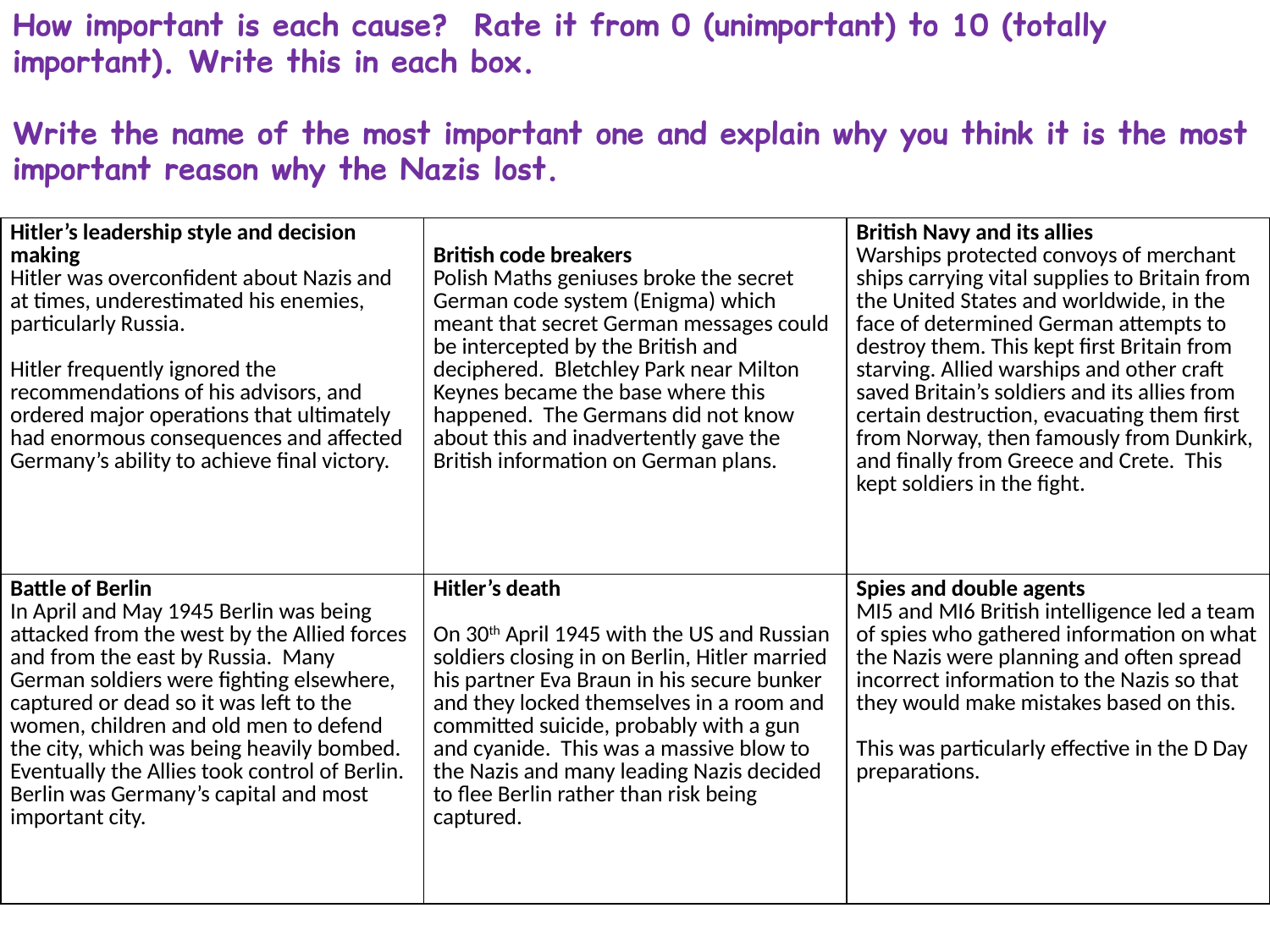

How important is each cause?  Rate it from 0 (unimportant) to 10 (totally important). Write this in each box.

Write the name of the most important one and explain why you think it is the most important reason why the Nazis lost.
| Hitler’s leadership style and decision making Hitler was overconfident about Nazis and at times, underestimated his enemies, particularly Russia. Hitler frequently ignored the recommendations of his advisors, and ordered major opera­tions that ultimately had enormous consequences and affected Germany’s ability to achieve final victory. | British code breakers Polish Maths geniuses broke the secret German code system (Enigma) which meant that secret German messages could be intercepted by the British and deciphered. Bletchley Park near Milton Keynes became the base where this happened. The Germans did not know about this and inadvertently gave the British information on German plans. | British Navy and its allies Warships protected convoys of merchant ships carrying vital supplies to Britain from the United States and worldwide, in the face of determined German attempts to destroy them. This kept first Britain from starving. Allied warships and other craft saved Britain’s soldiers and its allies from certain destruction, evacuating them first from Norway, then famously from Dunkirk, and finally from Greece and Crete. This kept soldiers in the fight. |
| --- | --- | --- |
| Battle of Berlin In April and May 1945 Berlin was being attacked from the west by the Allied forces and from the east by Russia. Many German soldiers were fighting elsewhere, captured or dead so it was left to the women, children and old men to defend the city, which was being heavily bombed. Eventually the Allies took control of Berlin. Berlin was Germany’s capital and most important city. | Hitler’s death On 30th April 1945 with the US and Russian soldiers closing in on Berlin, Hitler married his partner Eva Braun in his secure bunker and they locked themselves in a room and committed suicide, probably with a gun and cyanide. This was a massive blow to the Nazis and many leading Nazis decided to flee Berlin rather than risk being captured. | Spies and double agents MI5 and MI6 British intelligence led a team of spies who gathered information on what the Nazis were planning and often spread incorrect information to the Nazis so that they would make mistakes based on this. This was particularly effective in the D Day preparations. |